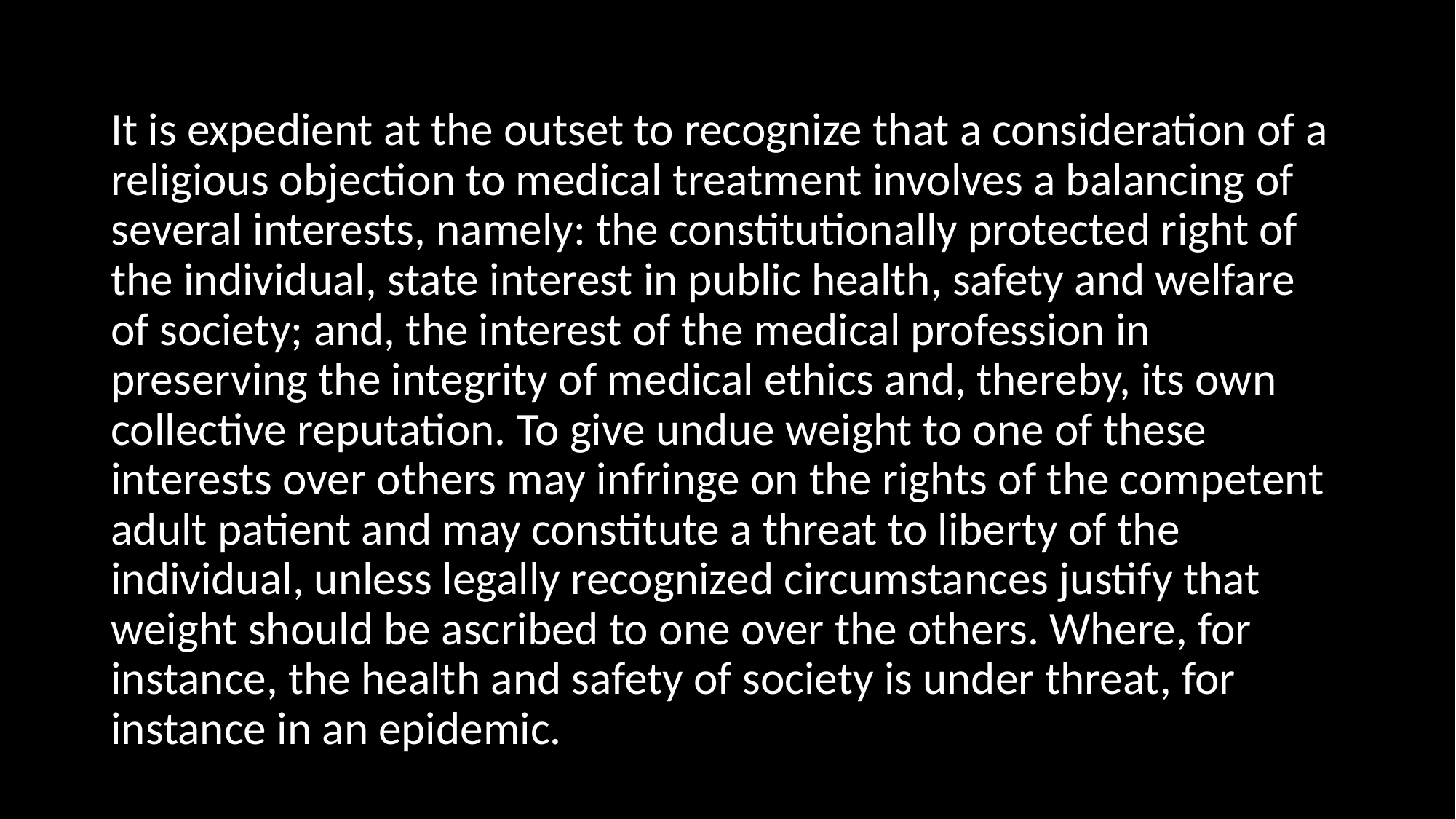

It is expedient at the outset to recognize that a consideration of a religious objection to medical treatment involves a balancing of several interests, namely: the constitutionally protected right of the individual, state interest in public health, safety and welfare of society; and, the interest of the medical profession in preserving the integrity of medical ethics and, thereby, its own collective reputation. To give undue weight to one of these interests over others may infringe on the rights of the competent adult patient and may constitute a threat to liberty of the individual, unless legally recognized circumstances justify that weight should be ascribed to one over the others. Where, for instance, the health and safety of society is under threat, for instance in an epidemic.